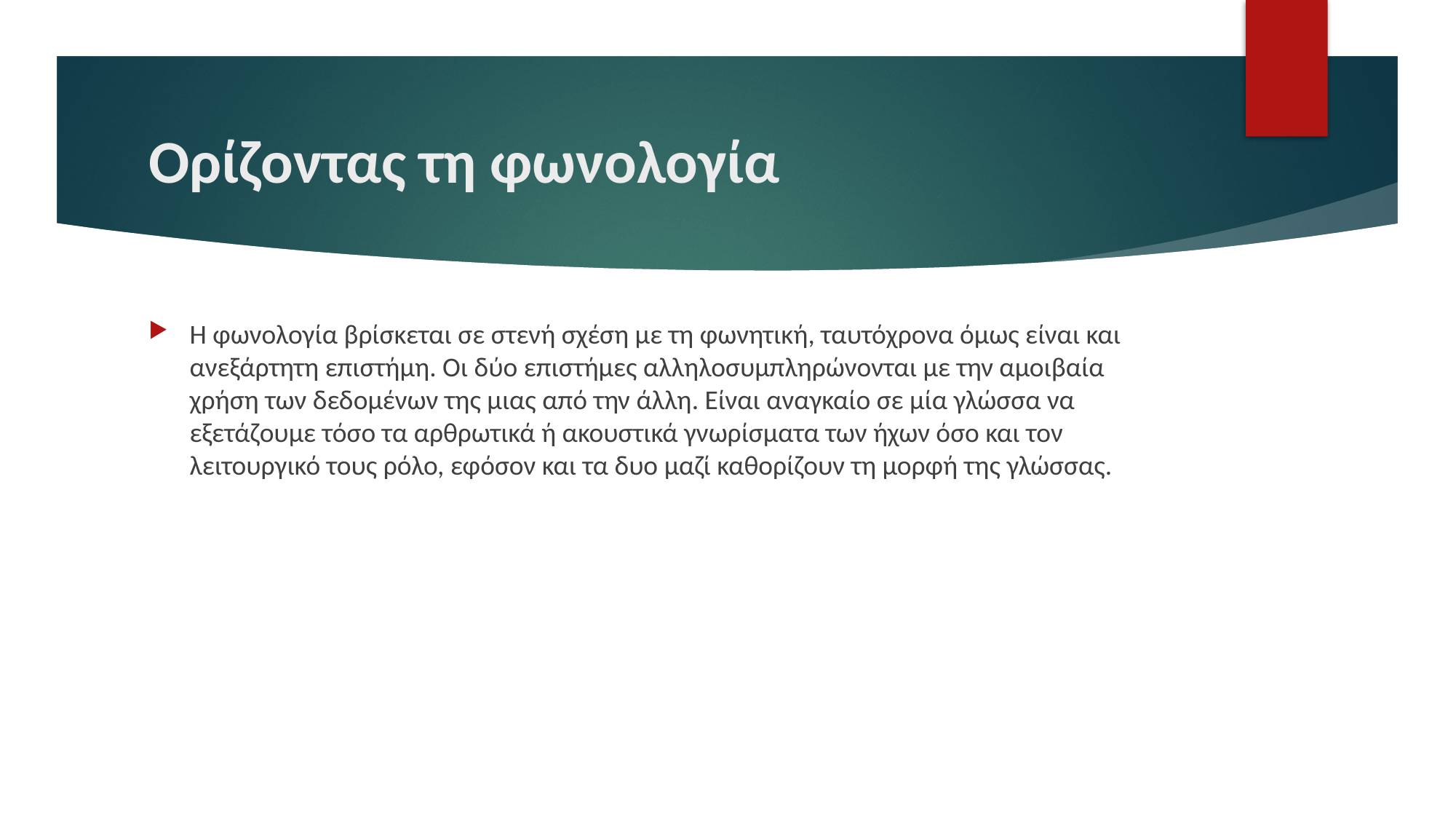

# Ορίζοντας τη φωνολογία
H φωνολογία βρίσκεται σε στενή σχέση με τη φωνητική, ταυτόχρονα όμως είναι και ανεξάρτητη επιστήμη. Οι δύο επιστήμες αλληλοσυμπληρώνονται με την αμοιβαία χρήση των δεδομένων της μιας από την άλλη. Είναι αναγκαίο σε μία γλώσσα να εξετάζουμε τόσο τα αρθρωτικά ή ακουστικά γνωρίσματα των ήχων όσο και τον λειτουργικό τους ρόλο, εφόσον και τα δυο μαζί καθορίζουν τη μορφή της γλώσσας.